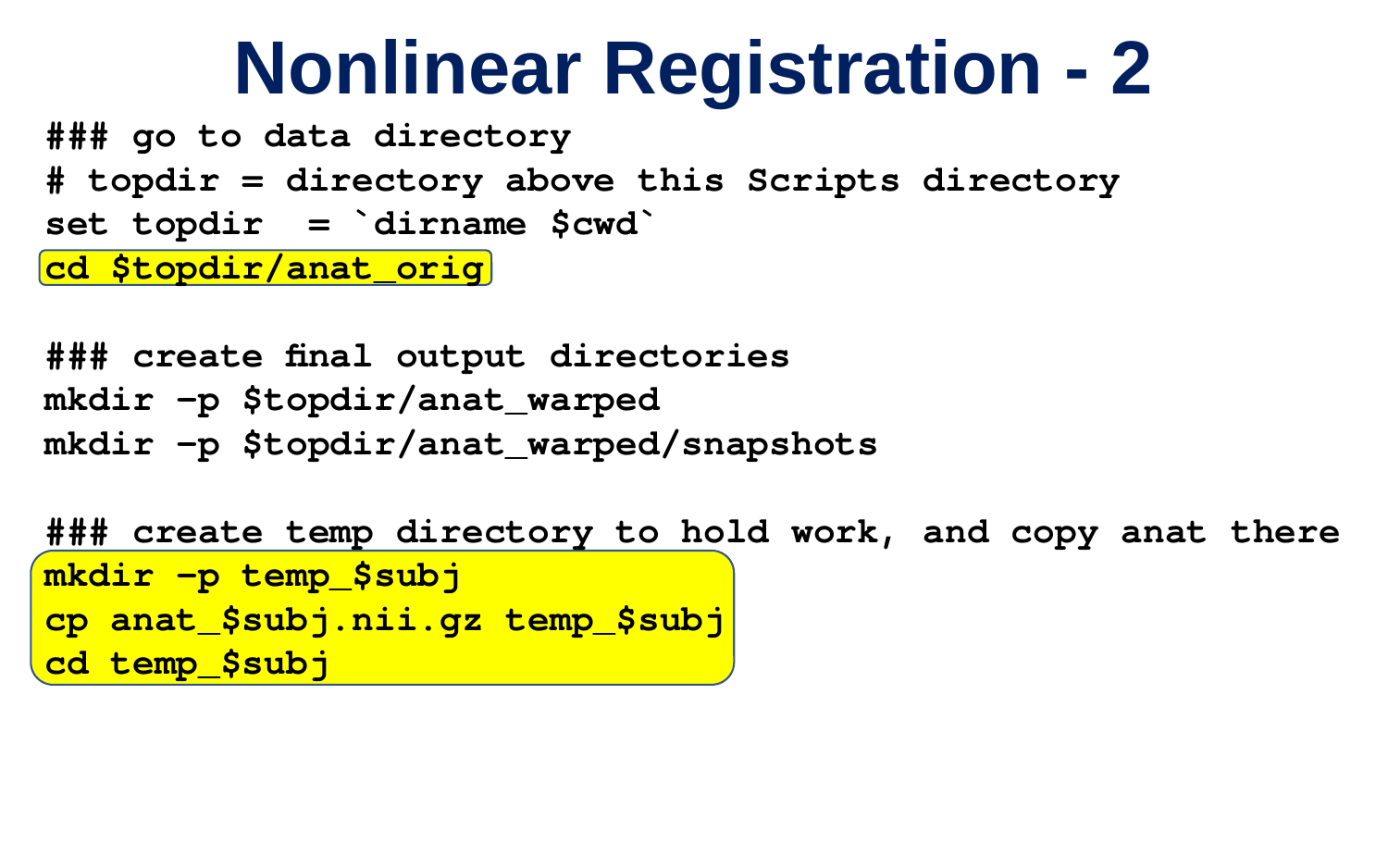

# Nonlinear Registration - 2
### go to data directory
# topdir = directory above this Scripts directory
set topdir  = `dirname $cwd`
cd $topdir/anat_orig

### create final output directories
mkdir -p $topdir/anat_warped
mkdir -p $topdir/anat_warped/snapshots

### create temp directory to hold work, and copy anat there
mkdir -p temp_$subj
cp anat_$subj.nii.gz temp_$subj
cd temp_$subj